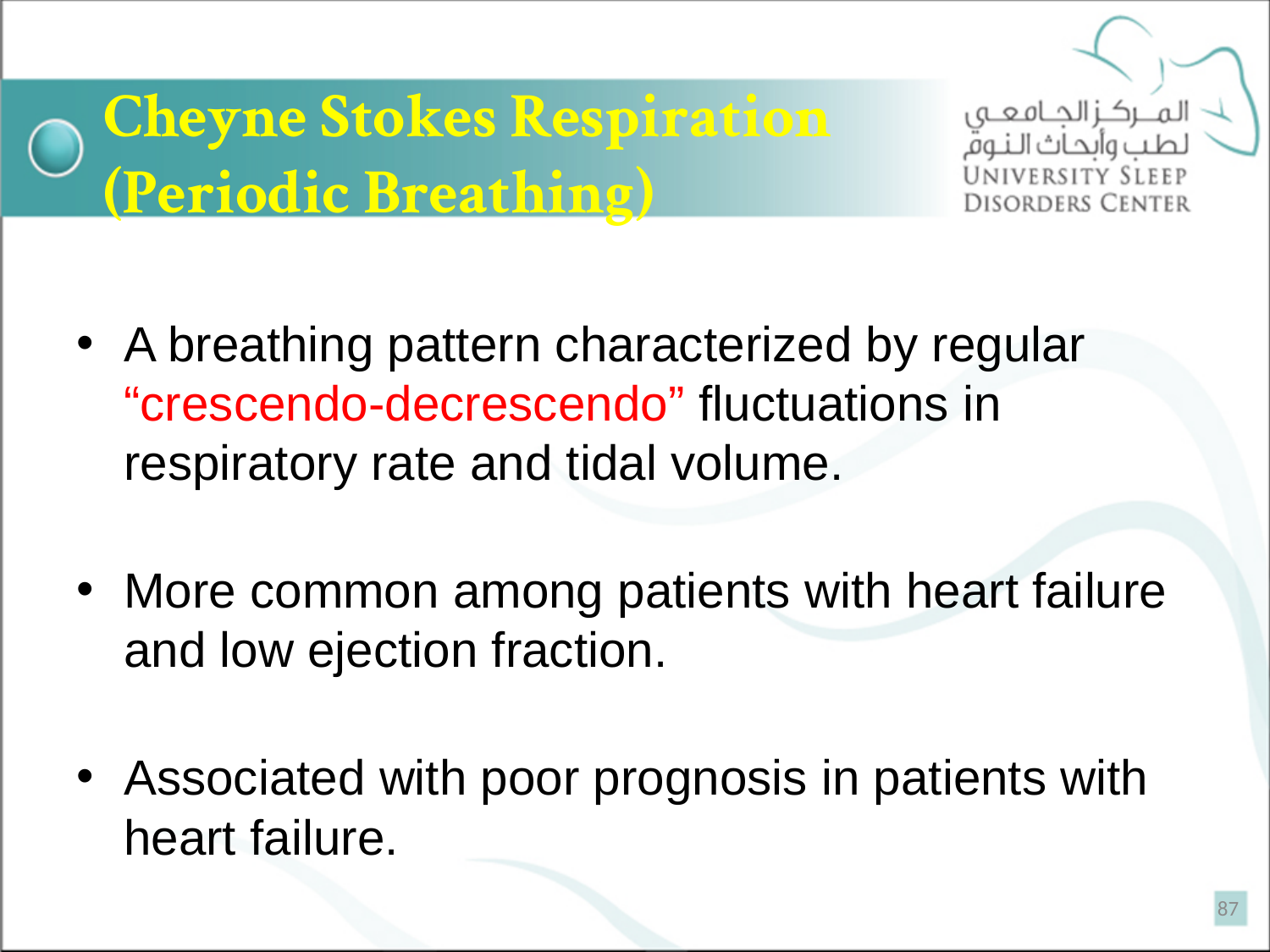

# Cheyne Stokes Respiration (Periodic Breathing)
A breathing pattern characterized by regular “crescendo-decrescendo” fluctuations in respiratory rate and tidal volume.

More common among patients with heart failure and low ejection fraction.

Associated with poor prognosis in patients with heart failure.
87